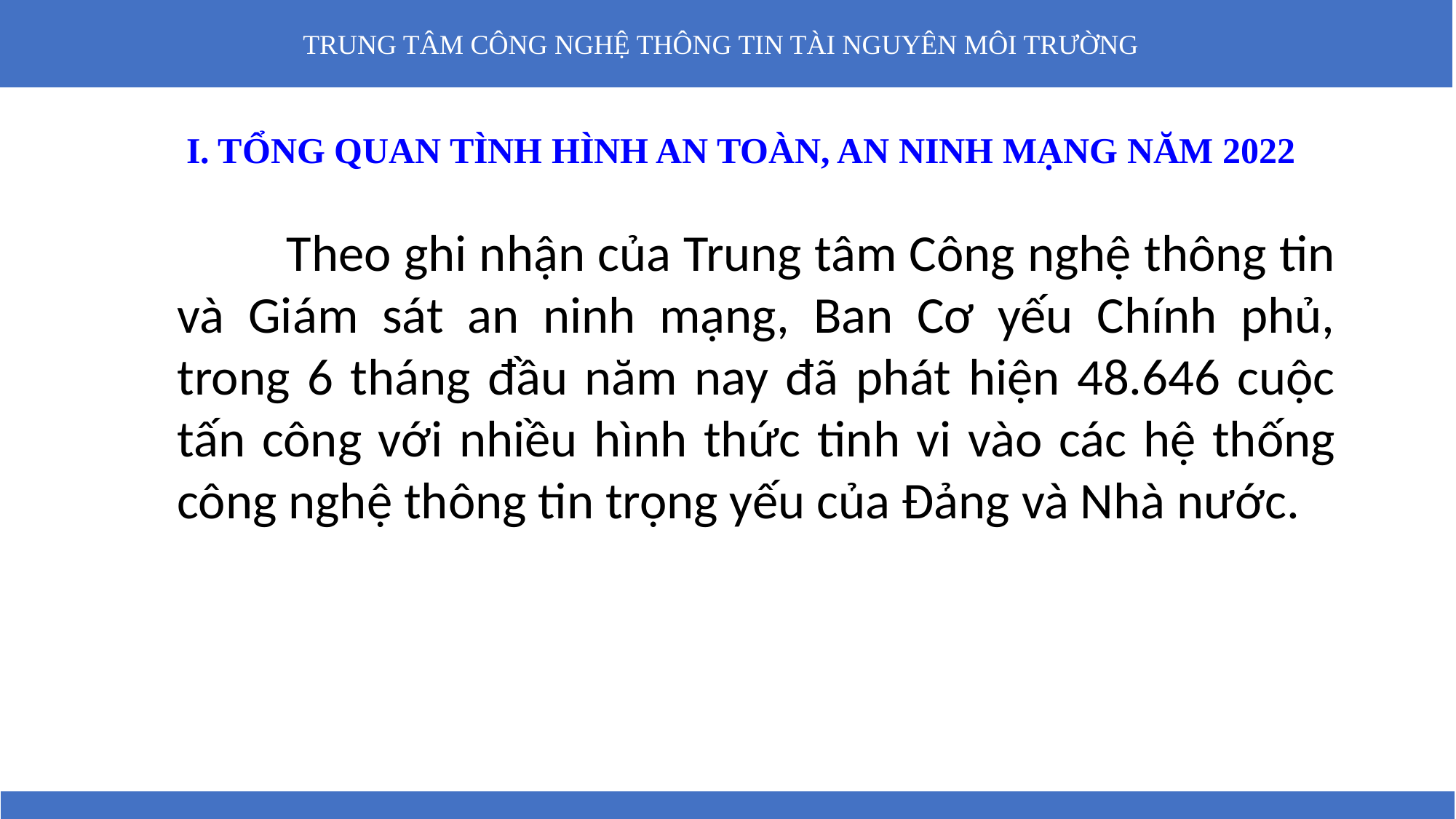

TRUNG TÂM CÔNG NGHỆ THÔNG TIN TÀI NGUYÊN MÔI TRƯỜNG
 I. TỔNG QUAN TÌNH HÌNH AN TOÀN, AN NINH MẠNG NĂM 2022

	Theo ghi nhận của Trung tâm Công nghệ thông tin và Giám sát an ninh mạng, Ban Cơ yếu Chính phủ, trong 6 tháng đầu năm nay đã phát hiện 48.646 cuộc tấn công với nhiều hình thức tinh vi vào các hệ thống công nghệ thông tin trọng yếu của Đảng và Nhà nước.